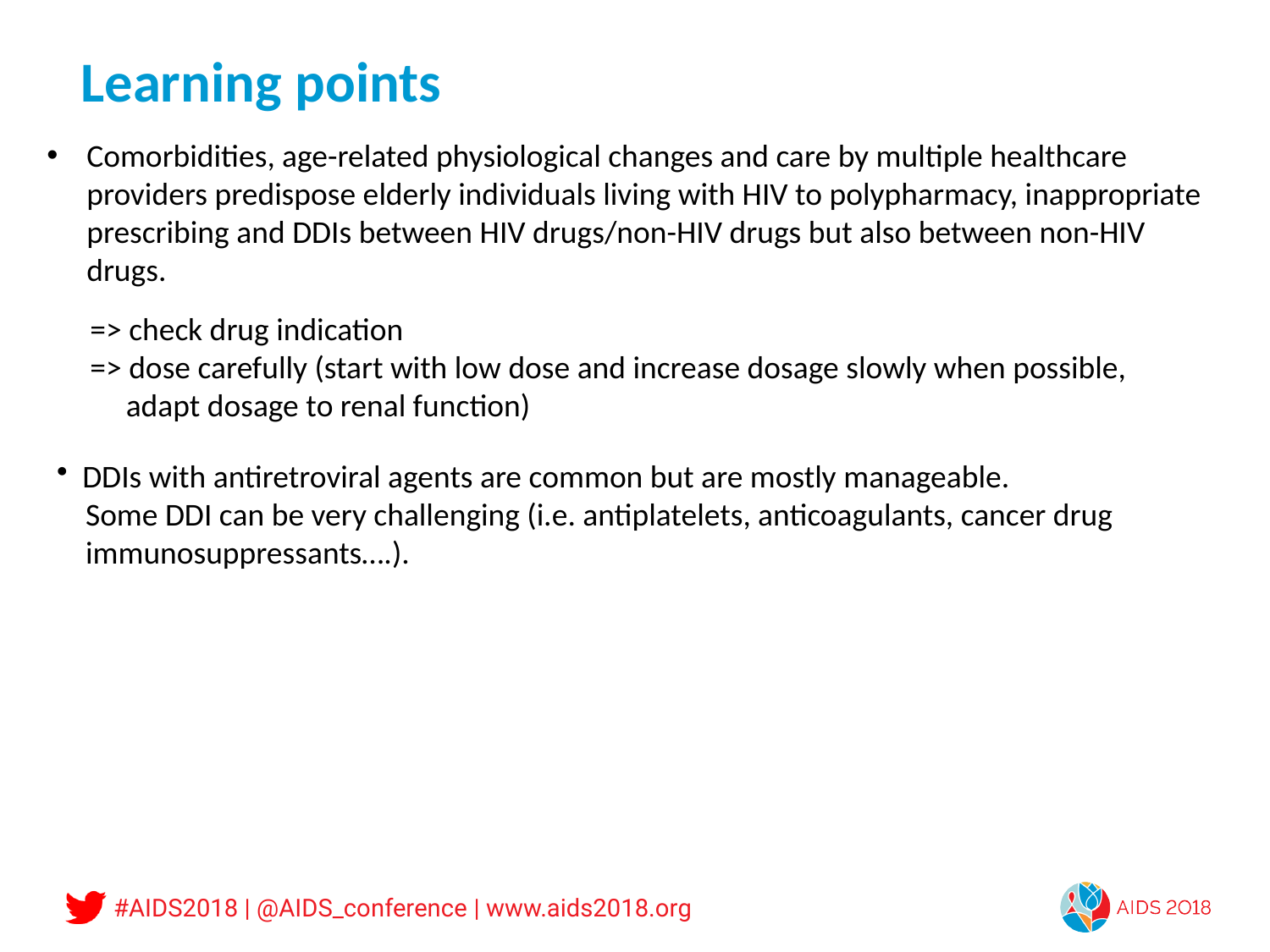

# Learning points
Comorbidities, age-related physiological changes and care by multiple healthcare providers predispose elderly individuals living with HIV to polypharmacy, inappropriate prescribing and DDIs between HIV drugs/non-HIV drugs but also between non-HIV drugs.
      => check drug indication
      => dose carefully (start with low dose and increase dosage slowly when possible,
           adapt dosage to renal function)

  DDIs with antiretroviral agents are common but are mostly manageable.
    Some DDI can be very challenging (i.e. antiplatelets, anticoagulants, cancer drug
    immunosuppressants….).